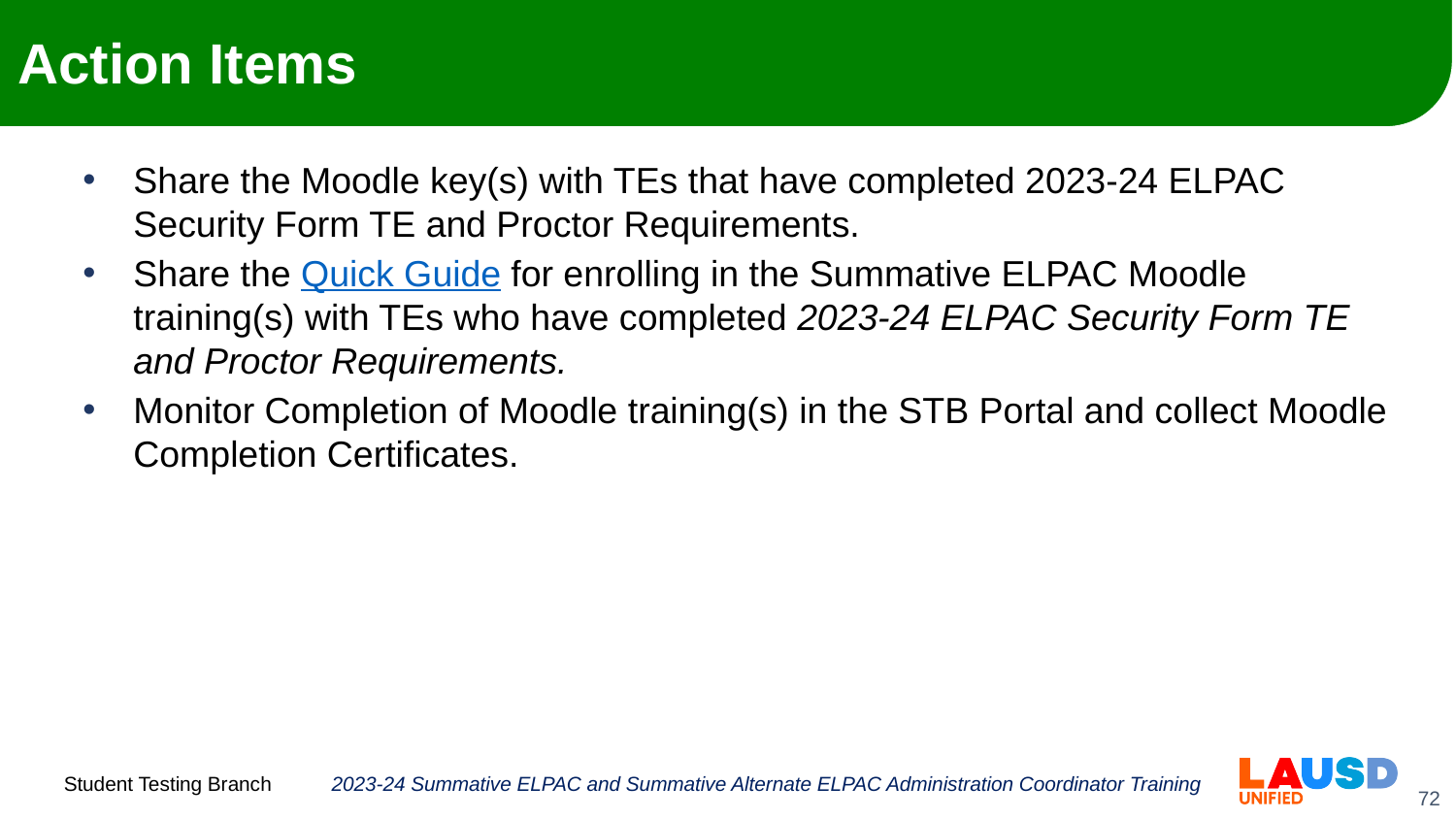

# Action Items
Share the Moodle key(s) with TEs that have completed 2023-24 ELPAC Security Form TE and Proctor Requirements.
Share the Quick Guide for enrolling in the Summative ELPAC Moodle training(s) with TEs who have completed 2023-24 ELPAC Security Form TE and Proctor Requirements.
Monitor Completion of Moodle training(s) in the STB Portal and collect Moodle Completion Certificates.

2023-24 Summative ELPAC and Summative Alternate ELPAC Administration Coordinator Training